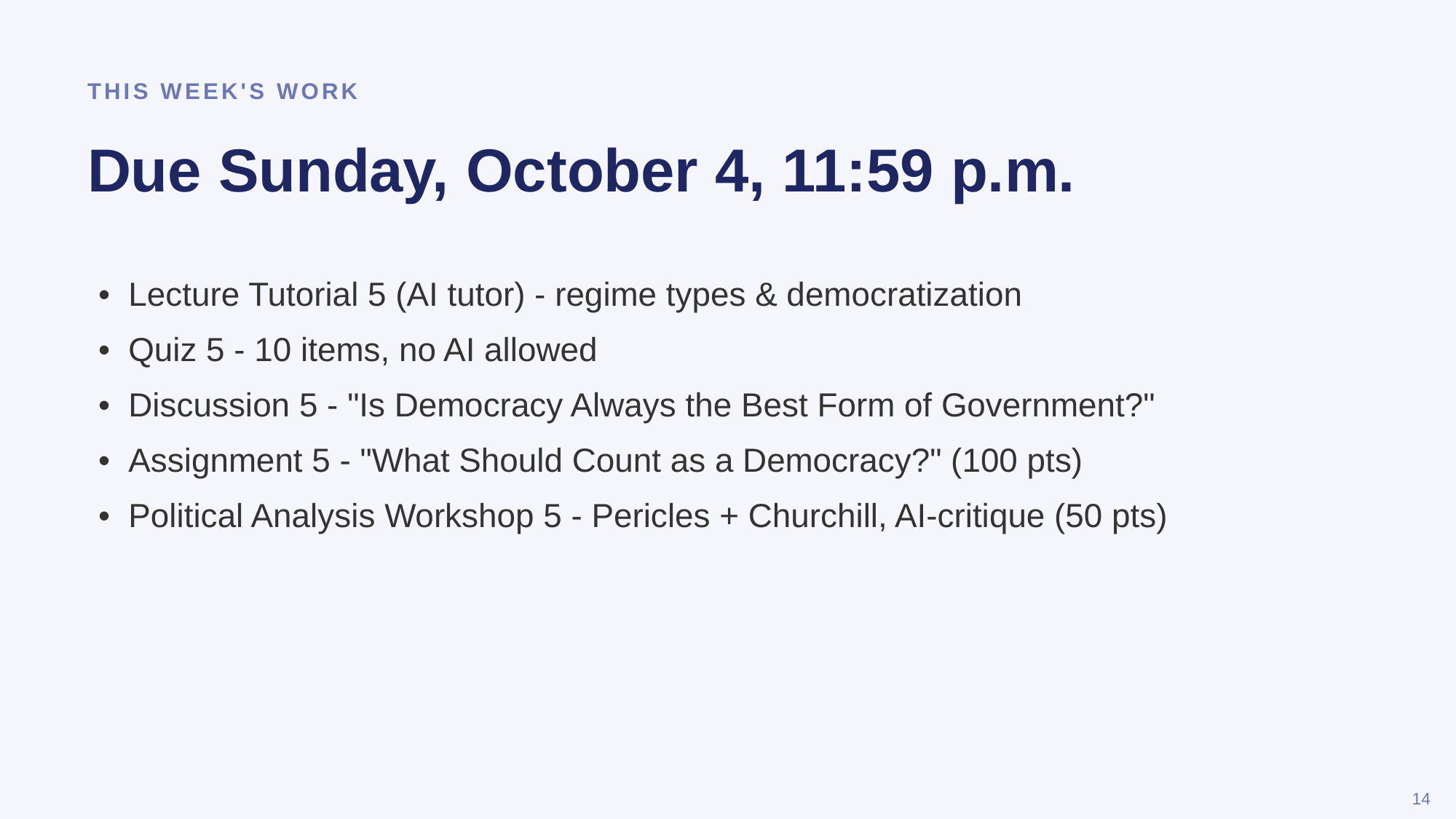

THIS WEEK'S WORK
Due Sunday, October 4, 11:59 p.m.
•  Lecture Tutorial 5 (AI tutor) - regime types & democratization
•  Quiz 5 - 10 items, no AI allowed
•  Discussion 5 - "Is Democracy Always the Best Form of Government?"
•  Assignment 5 - "What Should Count as a Democracy?" (100 pts)
•  Political Analysis Workshop 5 - Pericles + Churchill, AI-critique (50 pts)
14